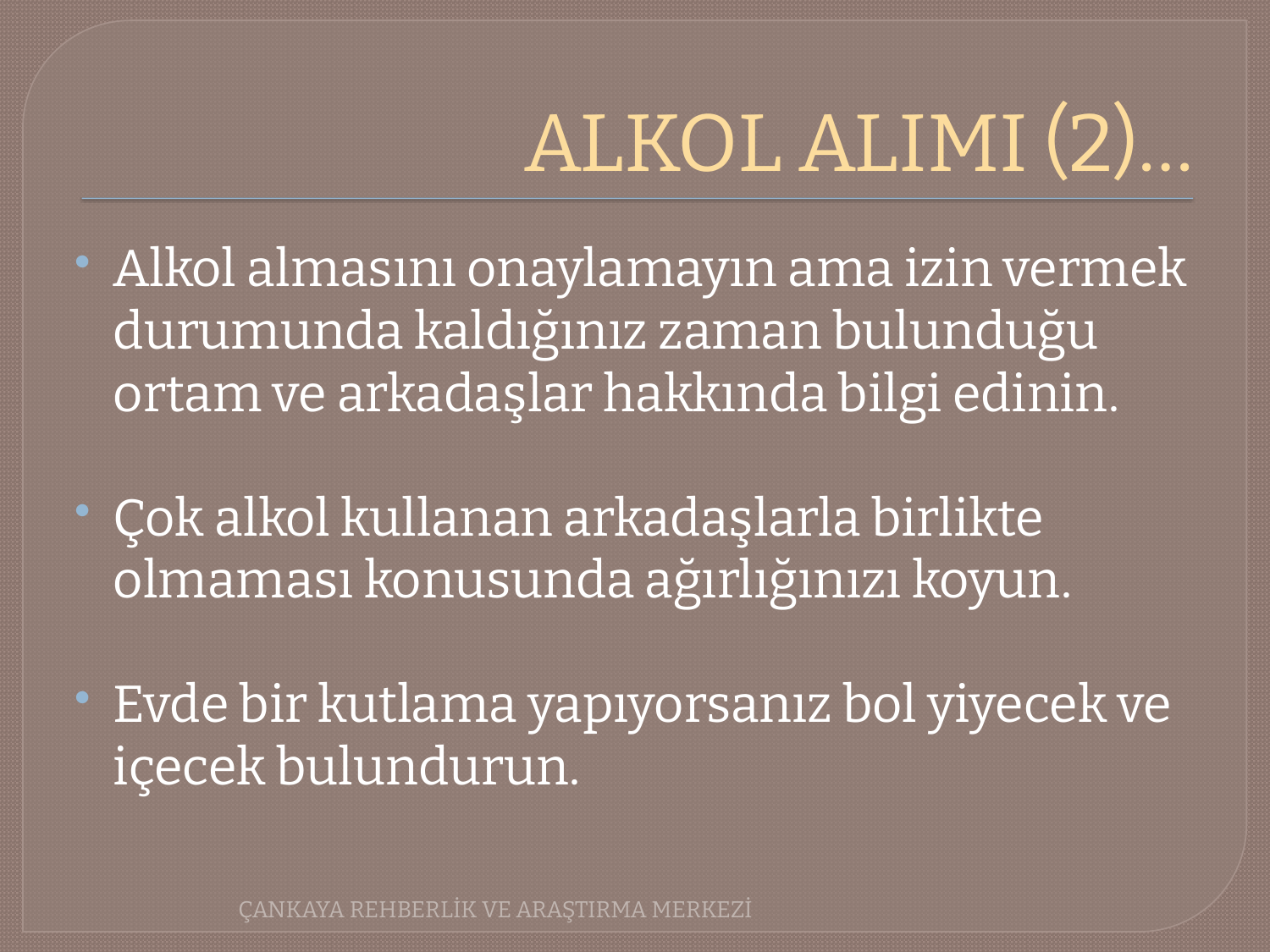

# ALKOL ALIMI (2)…
Alkol almasını onaylamayın ama izin vermek durumunda kaldığınız zaman bulunduğu ortam ve arkadaşlar hakkında bilgi edinin.

Çok alkol kullanan arkadaşlarla birlikte olmaması konusunda ağırlığınızı koyun.

Evde bir kutlama yapıyorsanız bol yiyecek ve içecek bulundurun.
ÇANKAYA REHBERLİK VE ARAŞTIRMA MERKEZİ